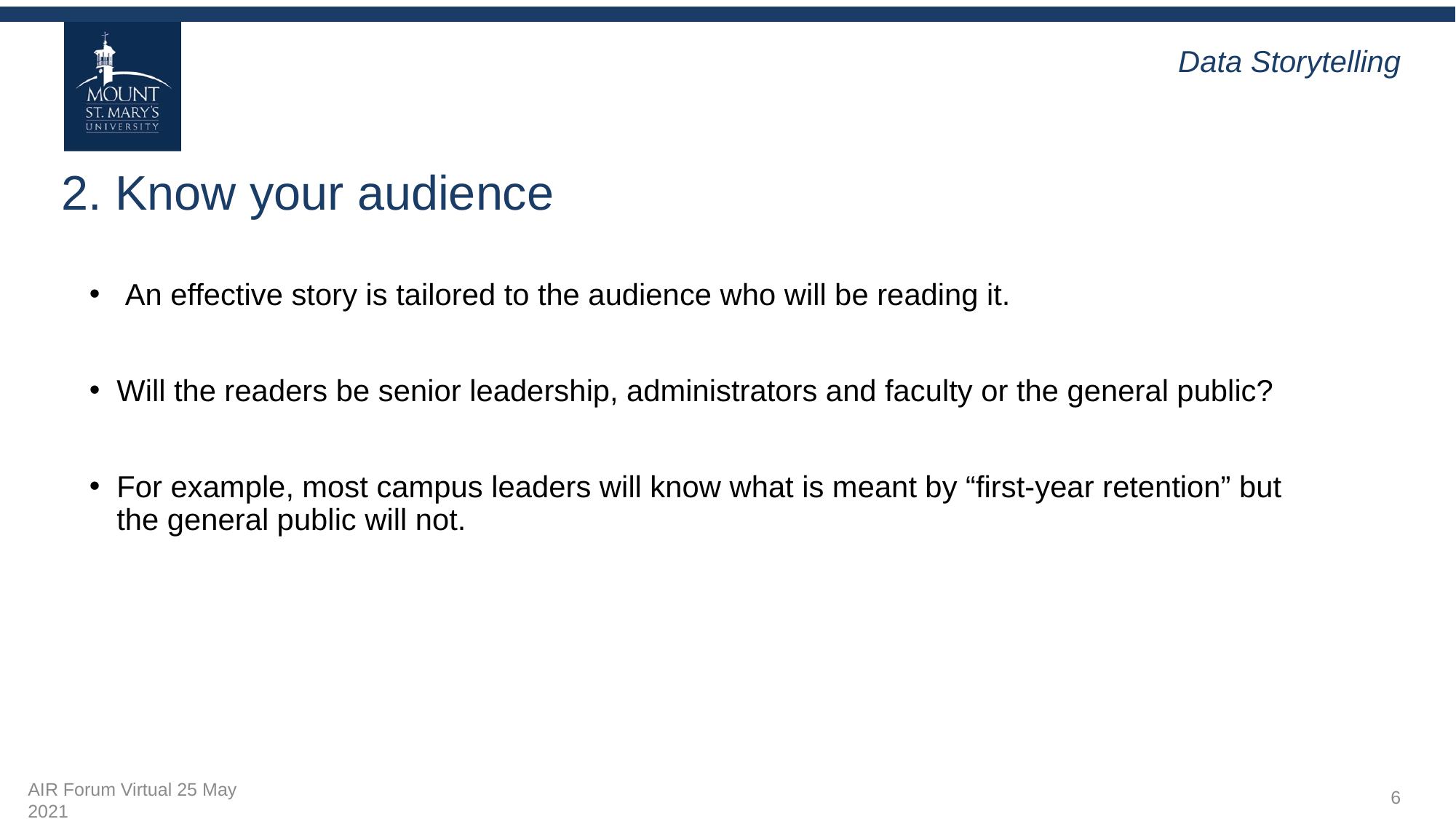

# 2. Know your audience
 An effective story is tailored to the audience who will be reading it.

Will the readers be senior leadership, administrators and faculty or the general public?

For example, most campus leaders will know what is meant by “first-year retention” but the general public will not.

6
AIR Forum Virtual 25 May 2021